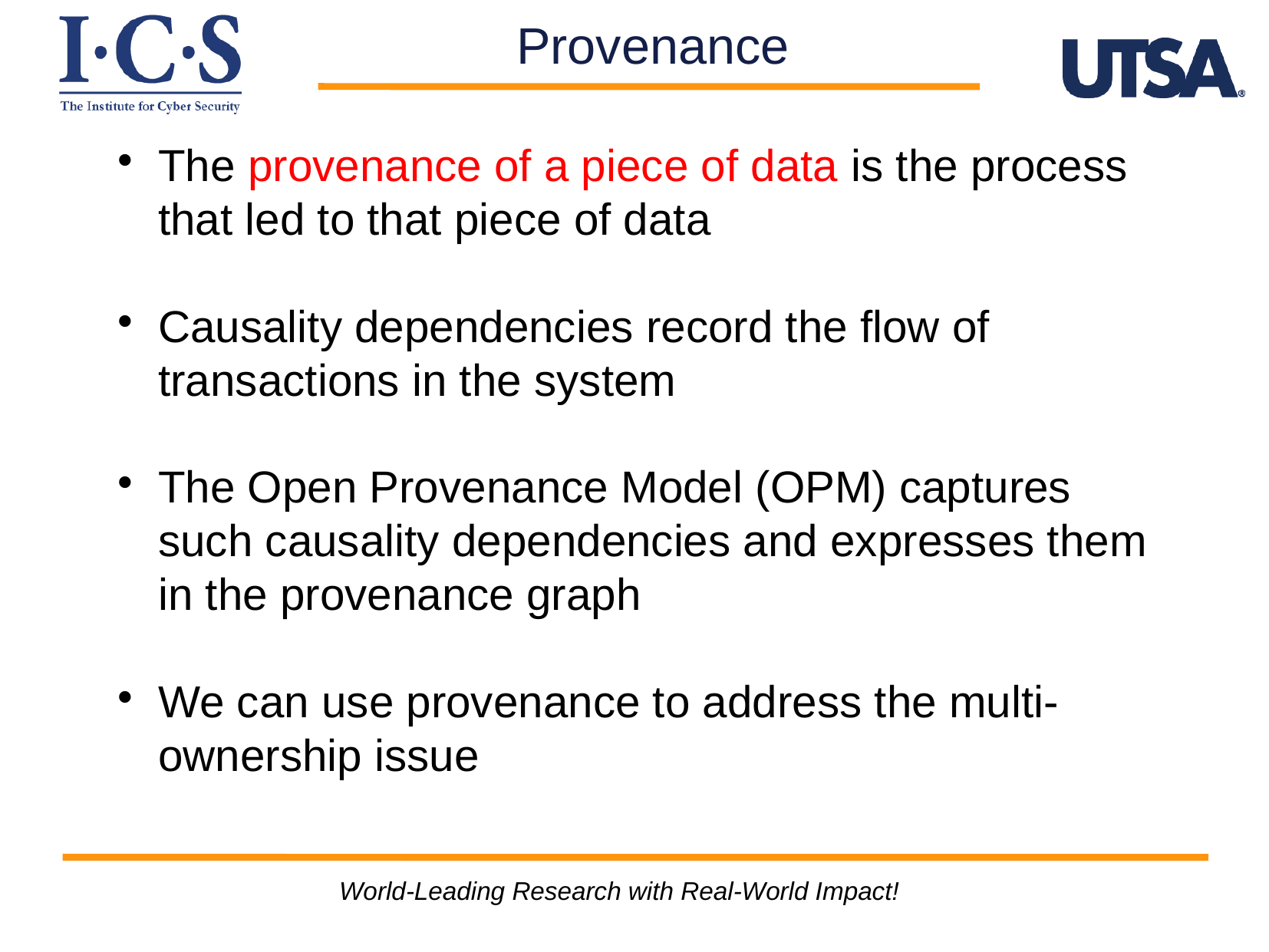

# Provenance
The provenance of a piece of data is the process that led to that piece of data

Causality dependencies record the flow of transactions in the system

The Open Provenance Model (OPM) captures such causality dependencies and expresses them in the provenance graph

We can use provenance to address the multi-ownership issue
World-Leading Research with Real-World Impact!